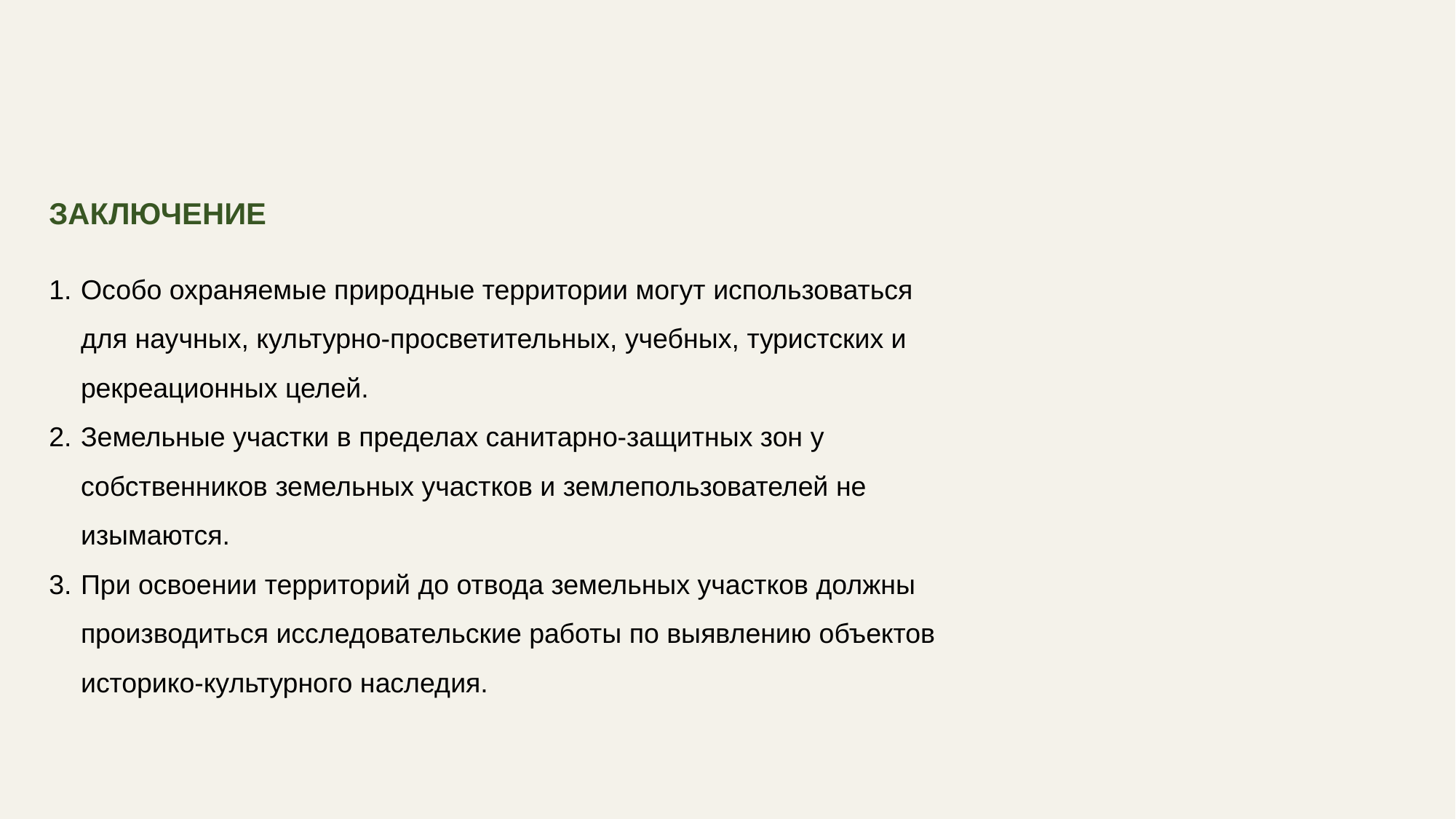

ЗАКЛЮЧЕНИЕ
Особо охраняемые природные территории могут использоваться для научных, культурно-просветительных, учебных, туристских и рекреационных целей.
Земельные участки в пределах санитарно-защитных зон у собственников земельных участков и землепользователей не изымаются.
При освоении территорий до отвода земельных участков должны производиться исследовательские работы по выявлению объектов историко-культурного наследия.